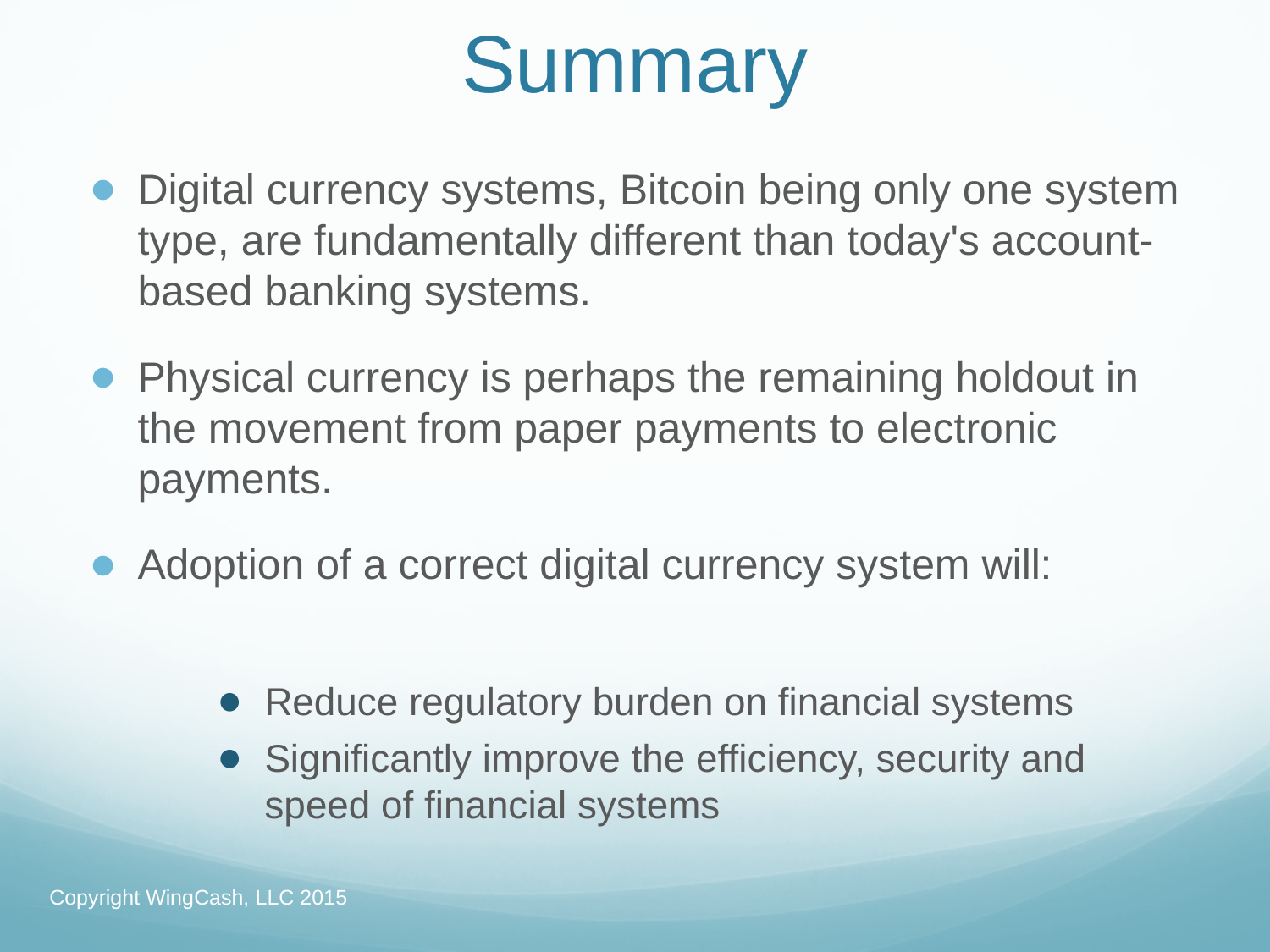

# Summary
Digital currency systems, Bitcoin being only one system type, are fundamentally different than today's account-based banking systems.
Physical currency is perhaps the remaining holdout in the movement from paper payments to electronic payments.
Adoption of a correct digital currency system will:

Reduce regulatory burden on financial systems
Significantly improve the efficiency, security and speed of financial systems
Copyright WingCash, LLC 2015